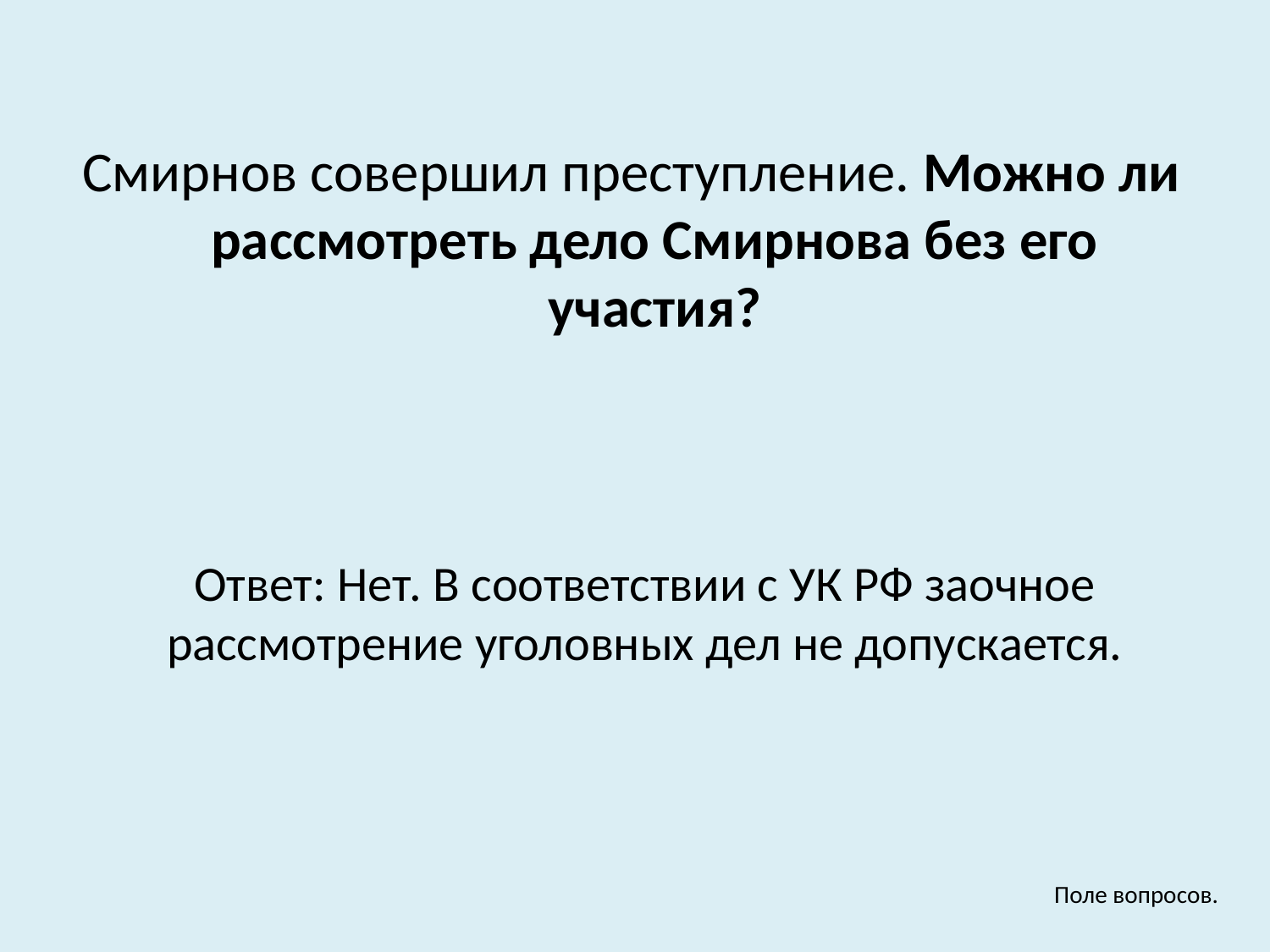

Смирнов совершил преступление. Можно ли рассмотреть дело Смирнова без его участия?
Ответ: Нет. В соответствии с УК РФ заочное рассмотрение уголовных дел не допускается.
Поле вопросов.